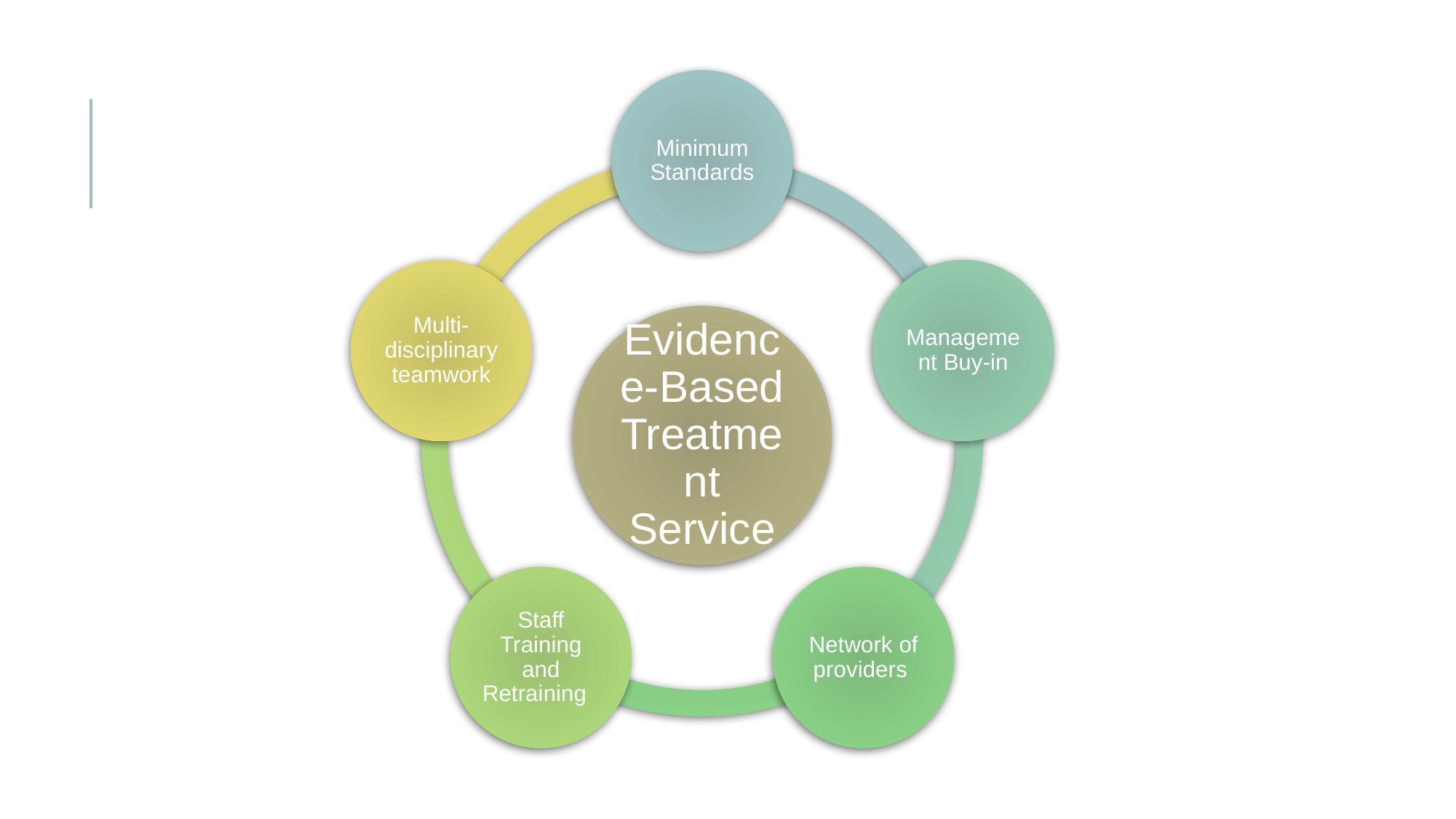

Evidence-Based Treatment Service
Minimum Standards
Management Buy-in
Network of providers
Staff Training and Retraining
Multi-disciplinary teamwork
#